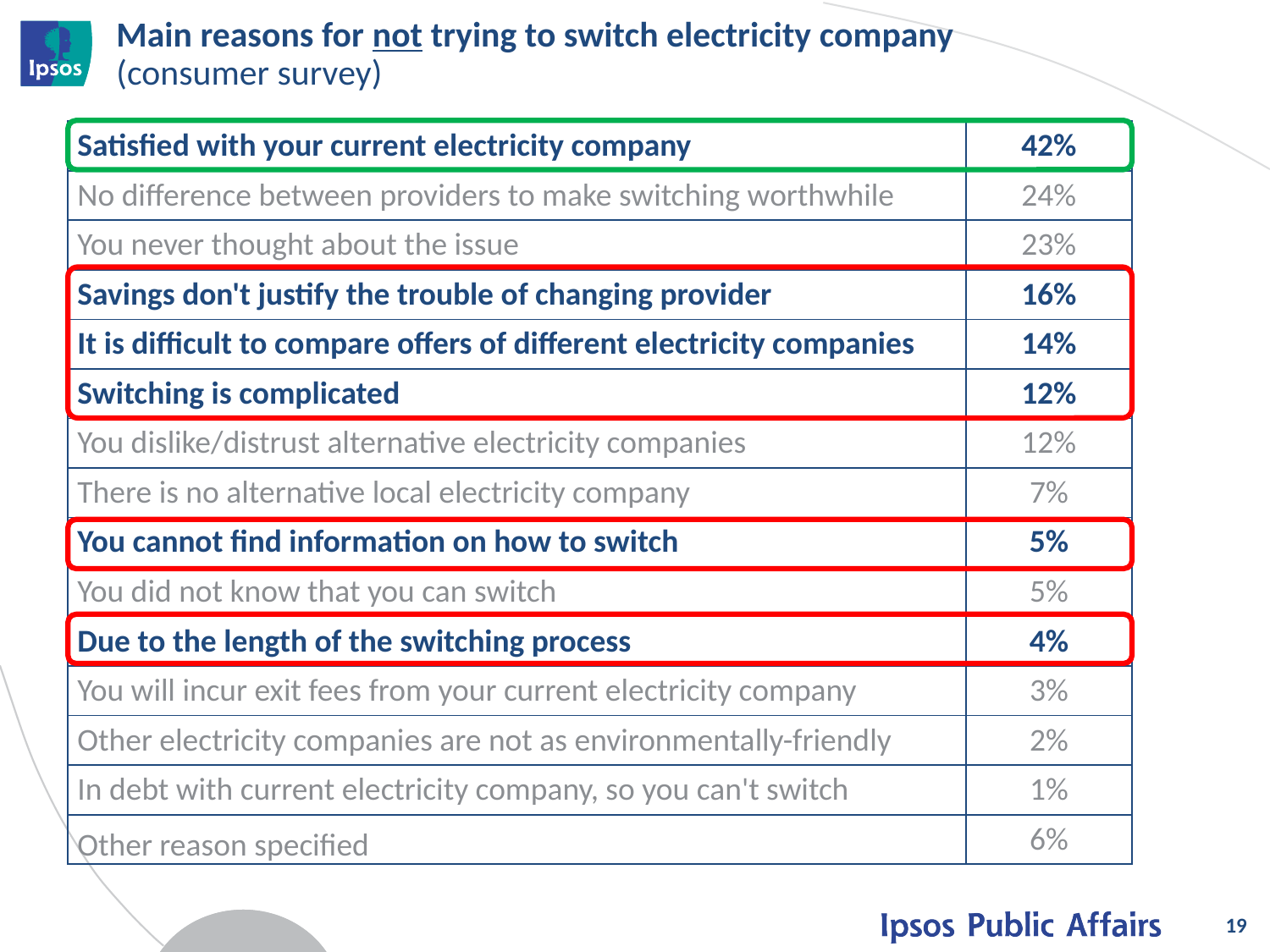

# Main reasons for not trying to switch electricity company (consumer survey)

| Satisfied with your current electricity company | 42% |
| --- | --- |
| No difference between providers to make switching worthwhile | 24% |
| You never thought about the issue | 23% |
| Savings don't justify the trouble of changing provider | 16% |
| It is difficult to compare offers of different electricity companies | 14% |
| Switching is complicated | 12% |
| You dislike/distrust alternative electricity companies | 12% |
| There is no alternative local electricity company | 7% |
| You cannot find information on how to switch | 5% |
| You did not know that you can switch | 5% |
| Due to the length of the switching process | 4% |
| You will incur exit fees from your current electricity company | 3% |
| Other electricity companies are not as environmentally-friendly | 2% |
| In debt with current electricity company, so you can't switch | 1% |
| Other reason specified | 6% |

19